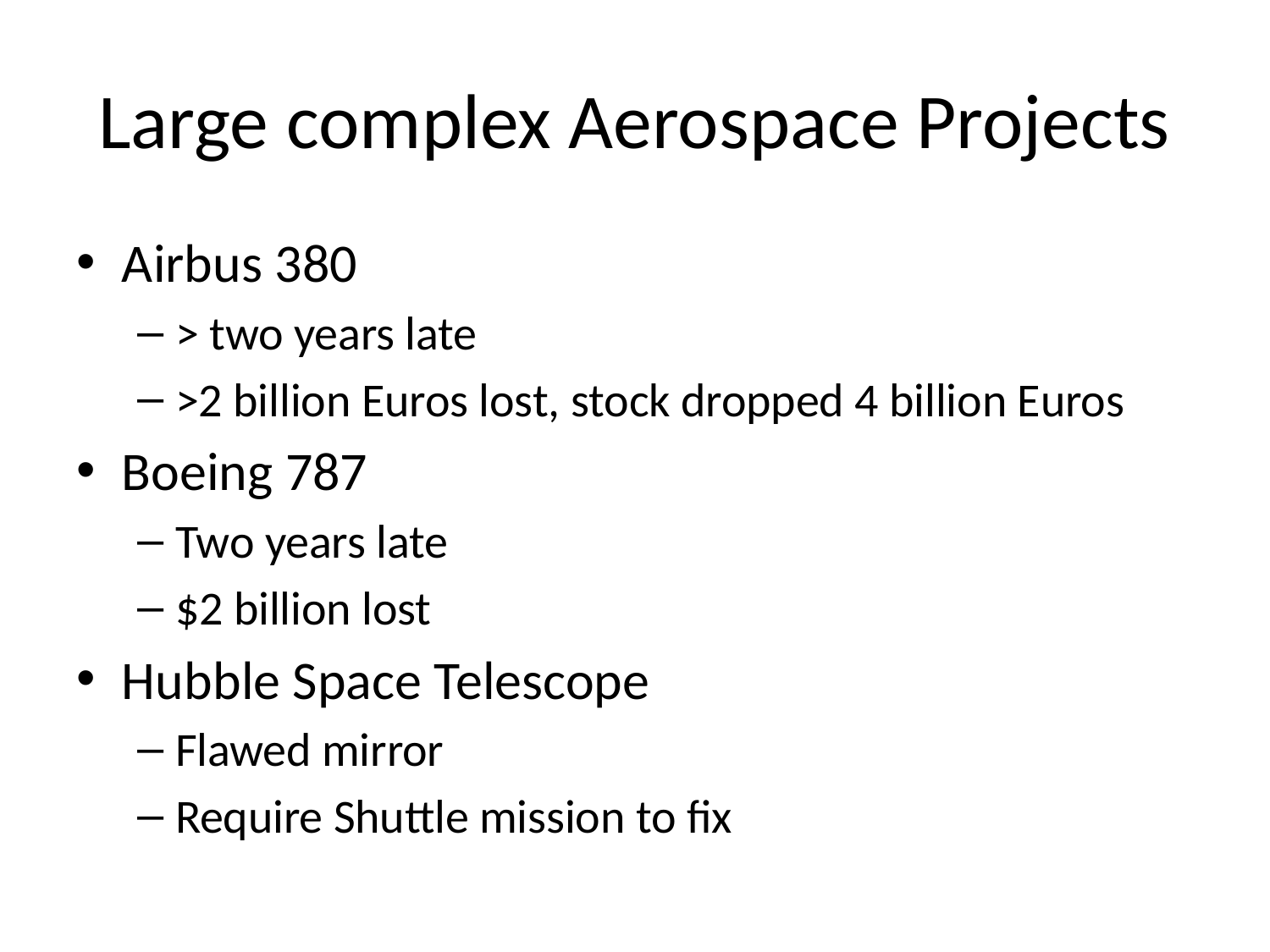

# Large complex Aerospace Projects
Airbus 380
> two years late
>2 billion Euros lost, stock dropped 4 billion Euros
Boeing 787
Two years late
$2 billion lost
Hubble Space Telescope
Flawed mirror
Require Shuttle mission to fix